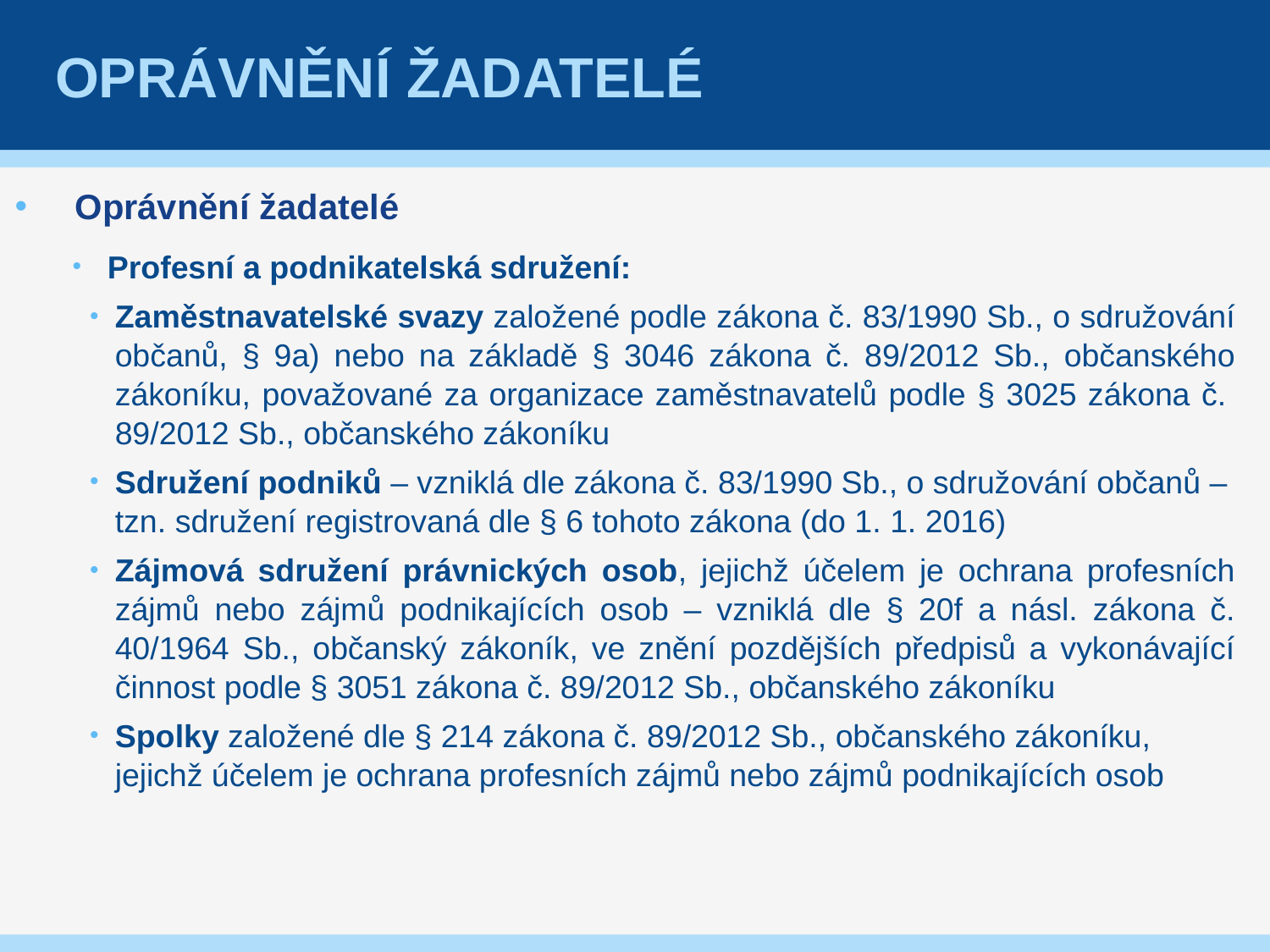

# Oprávnění Žadatelé
Oprávnění žadatelé
Profesní a podnikatelská sdružení:
Zaměstnavatelské svazy založené podle zákona č. 83/1990 Sb., o sdružování občanů, § 9a) nebo na základě § 3046 zákona č. 89/2012 Sb., občanského zákoníku, považované za organizace zaměstnavatelů podle § 3025 zákona č.  89/2012 Sb., občanského zákoníku
Sdružení podniků – vzniklá dle zákona č. 83/1990 Sb., o sdružování občanů – tzn. sdružení registrovaná dle § 6 tohoto zákona (do 1. 1. 2016)
Zájmová sdružení právnických osob, jejichž účelem je ochrana profesních zájmů nebo zájmů podnikajících osob – vzniklá dle § 20f a násl. zákona č. 40/1964 Sb., občanský zákoník, ve znění pozdějších předpisů a vykonávající činnost podle § 3051 zákona č. 89/2012 Sb., občanského zákoníku
Spolky založené dle § 214 zákona č. 89/2012 Sb., občanského zákoníku, jejichž účelem je ochrana profesních zájmů nebo zájmů podnikajících osob